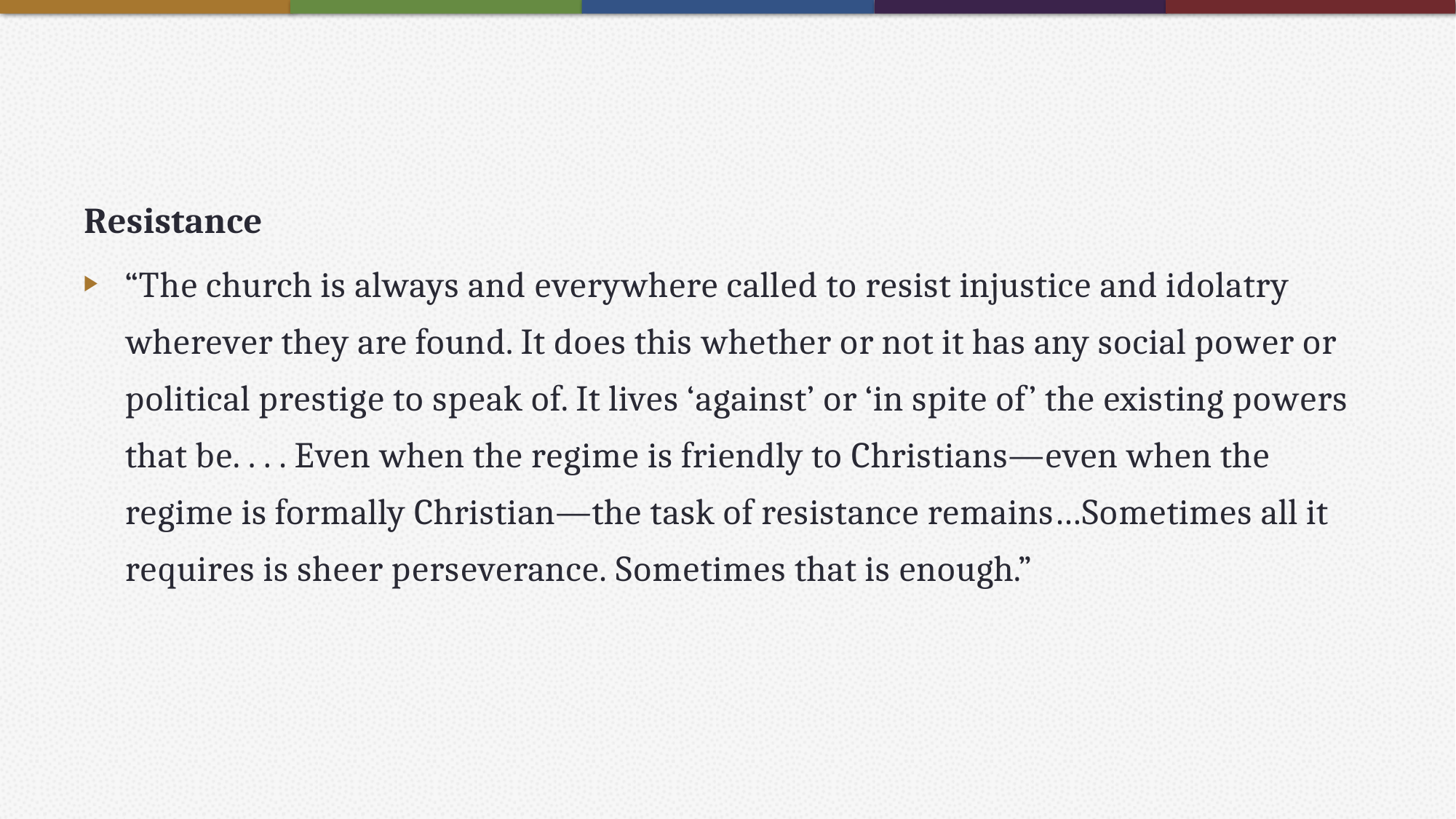

#
Resistance
“The church is always and everywhere called to resist injustice and idolatry wherever they are found. It does this whether or not it has any social power or political prestige to speak of. It lives ‘against’ or ‘in spite of’ the existing powers that be. . . . Even when the regime is friendly to Christians—even when the regime is formally Christian—the task of resistance remains…Sometimes all it requires is sheer perseverance. Sometimes that is enough.”